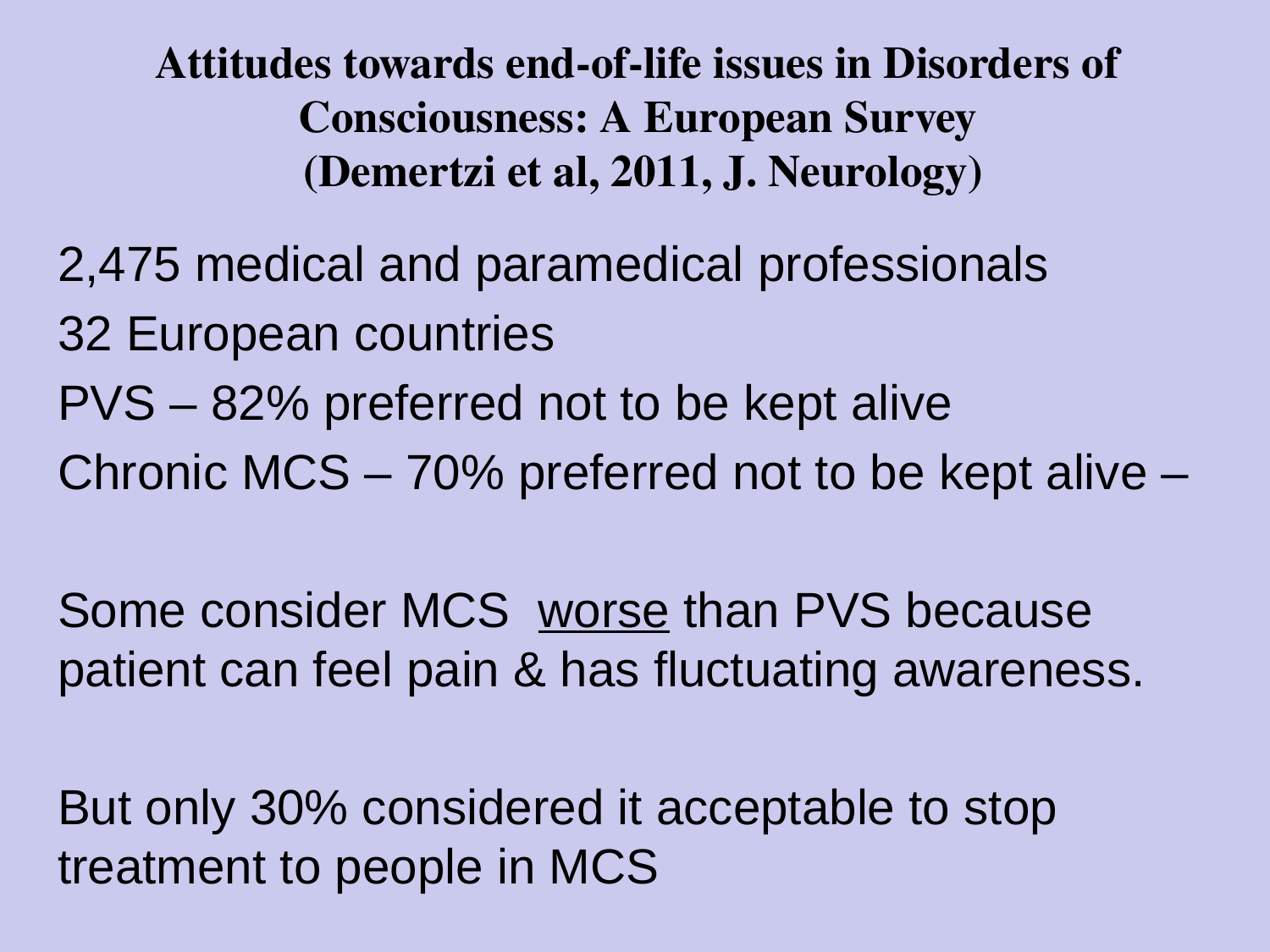

# Attitudes towards end-of-life issues in Disorders of Consciousness: A European Survey (Demertzi et al, 2011, J. Neurology)
2,475 medical and paramedical professionals
32 European countries
PVS – 82% preferred not to be kept alive
Chronic MCS – 70% preferred not to be kept alive –

Some consider MCS  worse than PVS because patient can feel pain & has fluctuating awareness.

But only 30% considered it acceptable to stop treatment to people in MCS